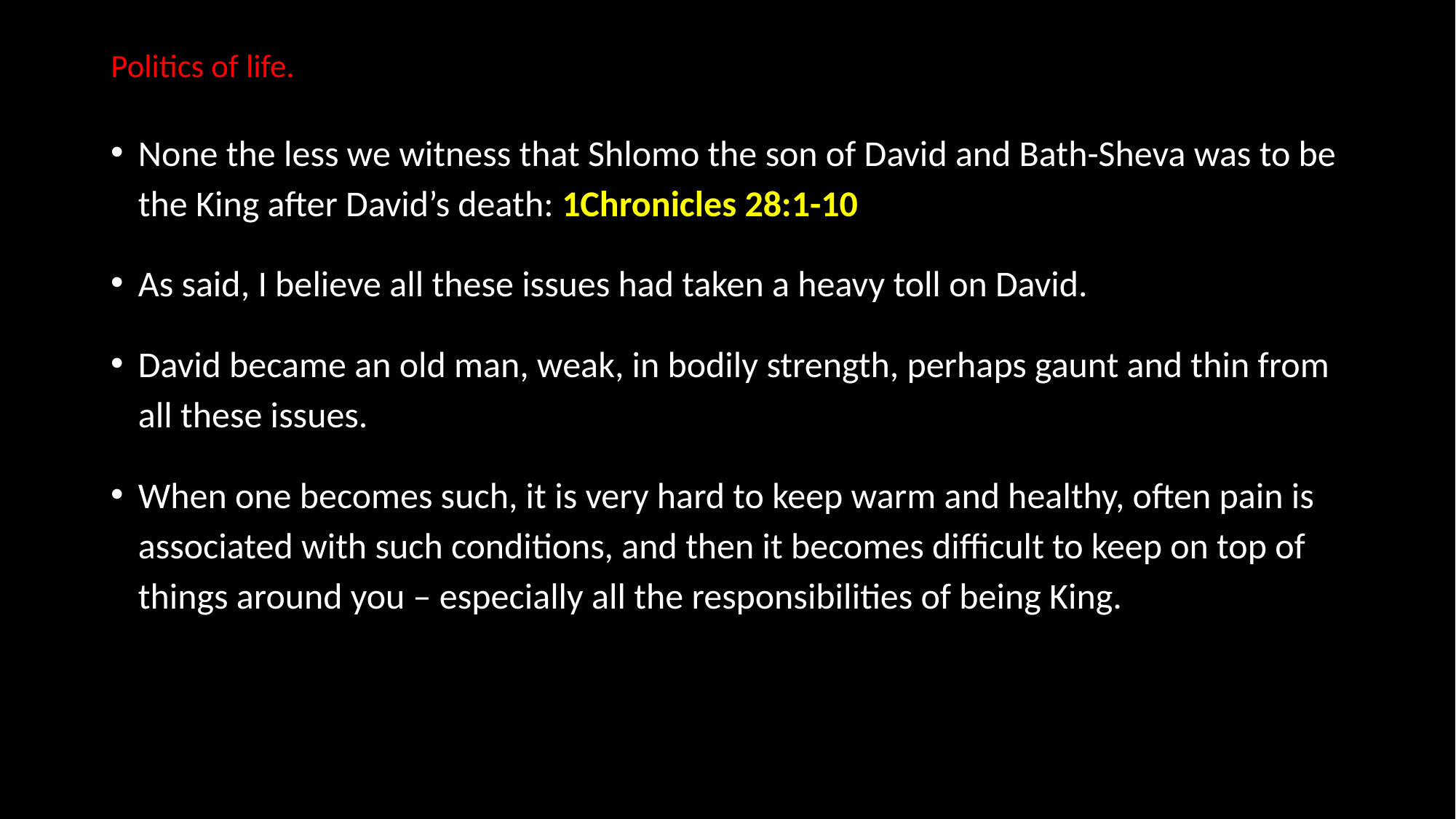

# Politics of life.
None the less we witness that Shlomo the son of David and Bath-Sheva was to be the King after David’s death: 1Chronicles 28:1-10
As said, I believe all these issues had taken a heavy toll on David.
David became an old man, weak, in bodily strength, perhaps gaunt and thin from all these issues.
When one becomes such, it is very hard to keep warm and healthy, often pain is associated with such conditions, and then it becomes difficult to keep on top of things around you – especially all the responsibilities of being King.